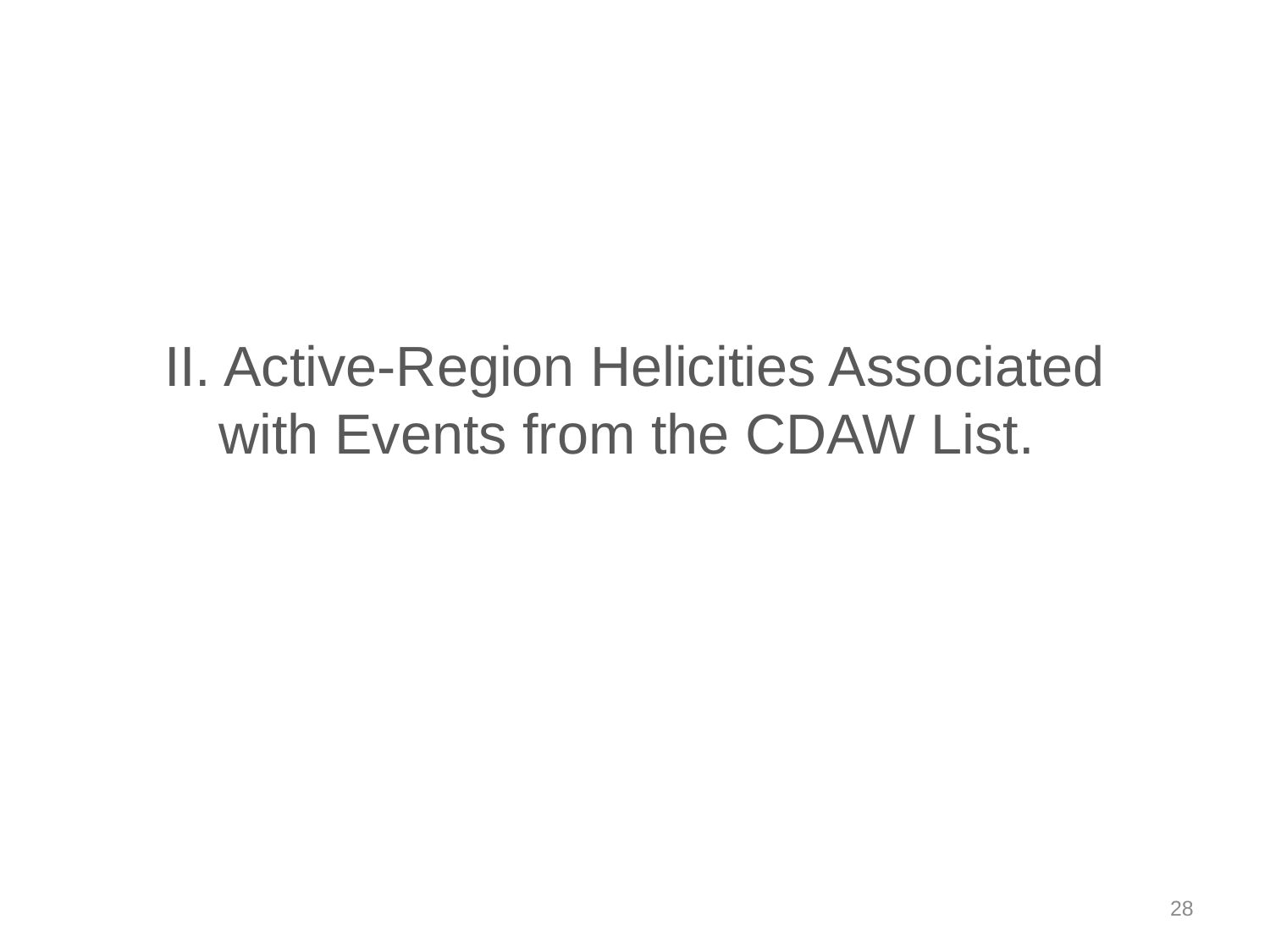

# II. Active-Region Helicities Associated with Events from the CDAW List.
28